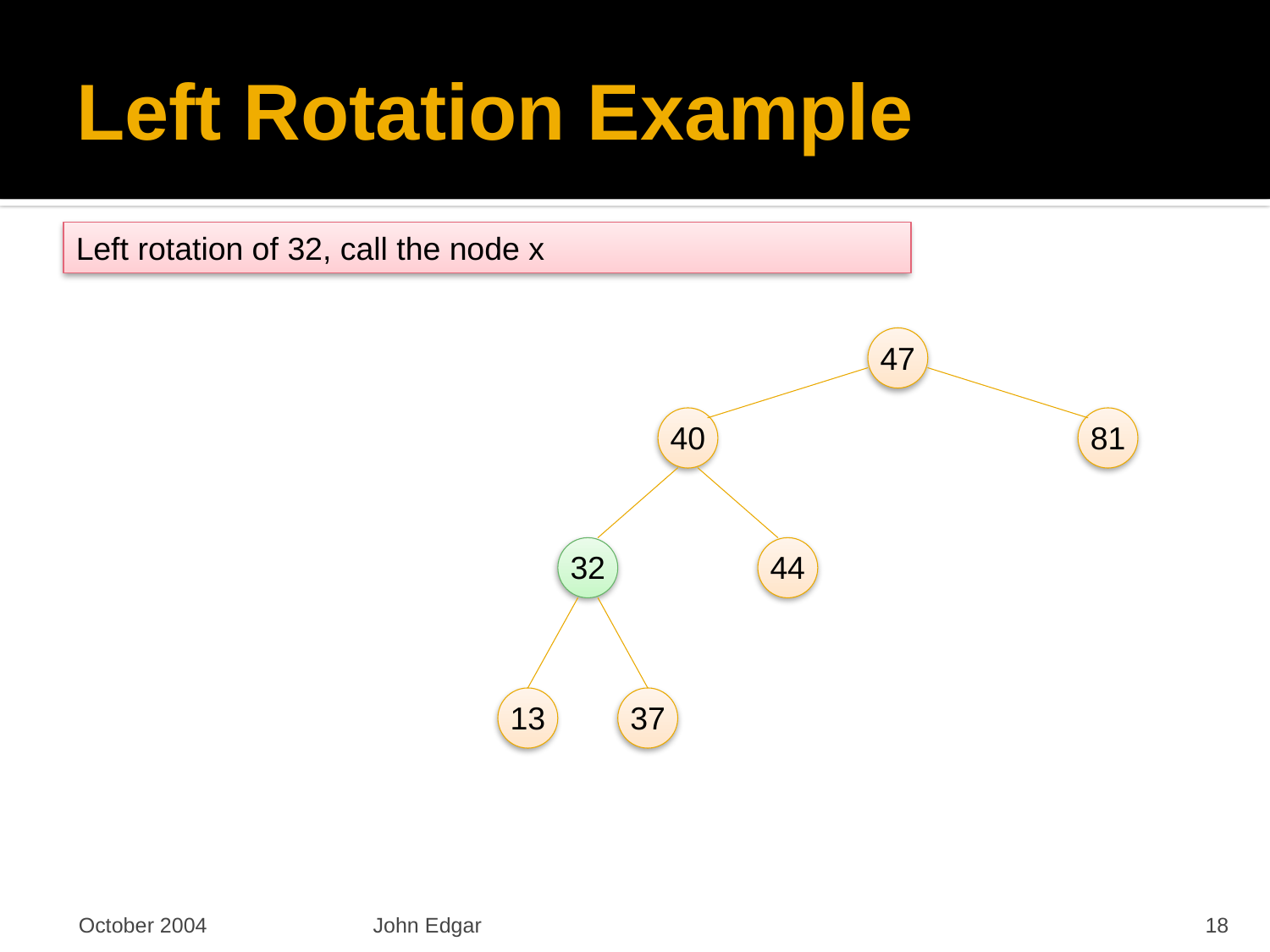

# Left Rotation Example
Left rotation of 32, call the node x

47

40

81

32

44

13

37
October 2004
John Edgar
18